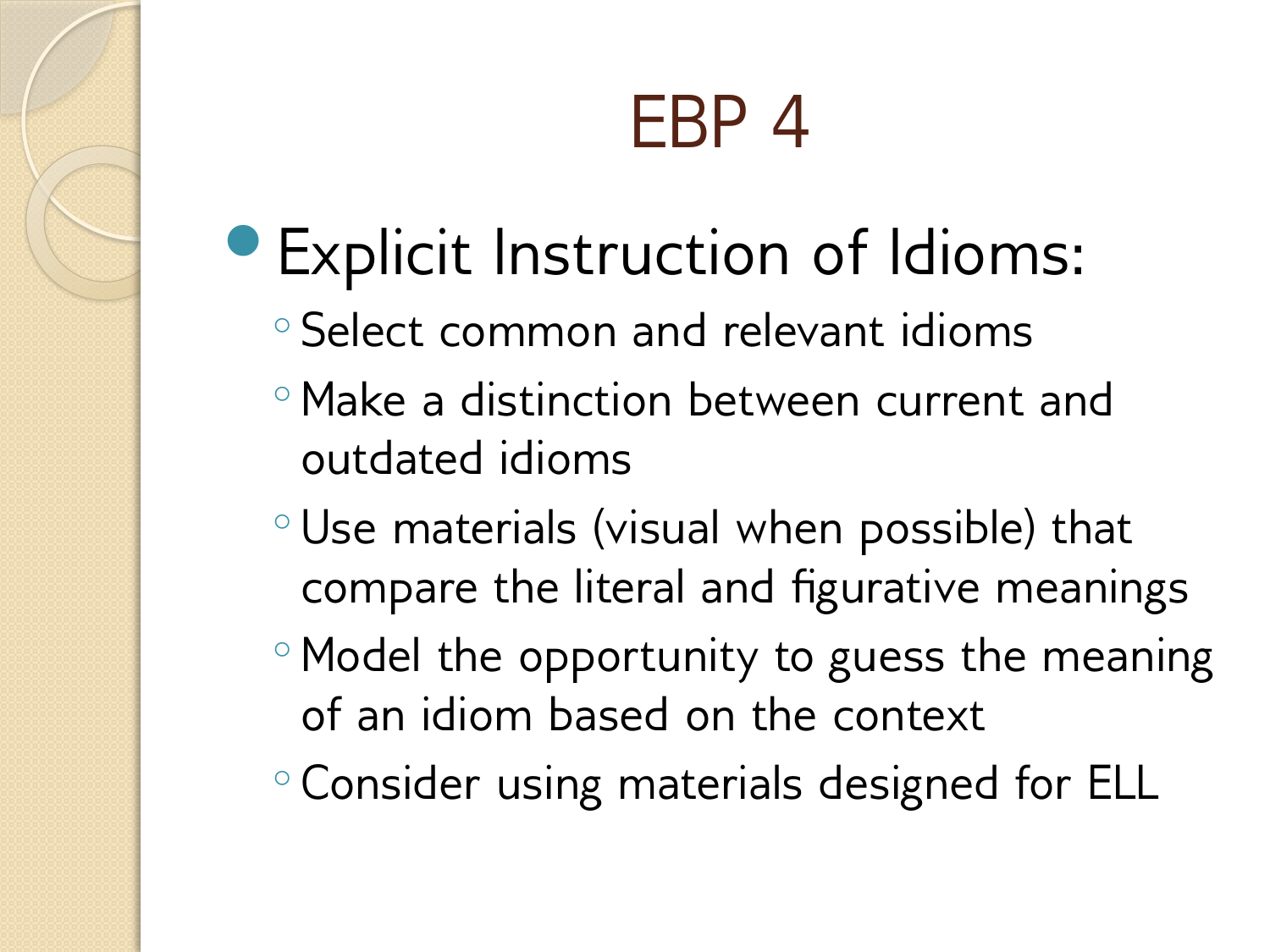

# EBP 4
Explicit Instruction of Idioms:
Select common and relevant idioms
Make a distinction between current and outdated idioms
Use materials (visual when possible) that compare the literal and figurative meanings
Model the opportunity to guess the meaning of an idiom based on the context
Consider using materials designed for ELL